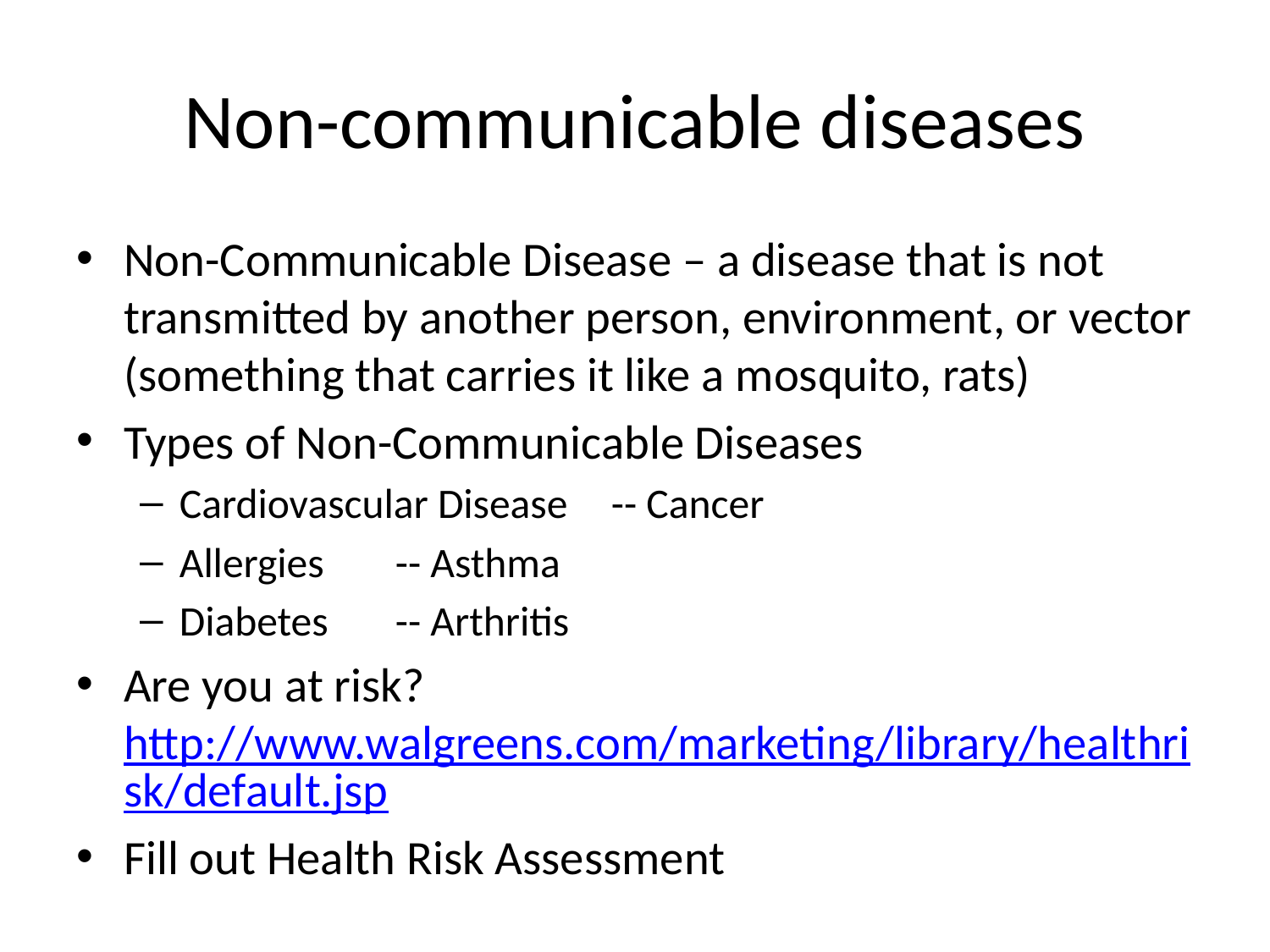

# Non-communicable diseases
Non-Communicable Disease – a disease that is not transmitted by another person, environment, or vector (something that carries it like a mosquito, rats)
Types of Non-Communicable Diseases
Cardiovascular Disease		-- Cancer
Allergies				-- Asthma
Diabetes				-- Arthritis
Are you at risk? http://www.walgreens.com/marketing/library/healthrisk/default.jsp
Fill out Health Risk Assessment